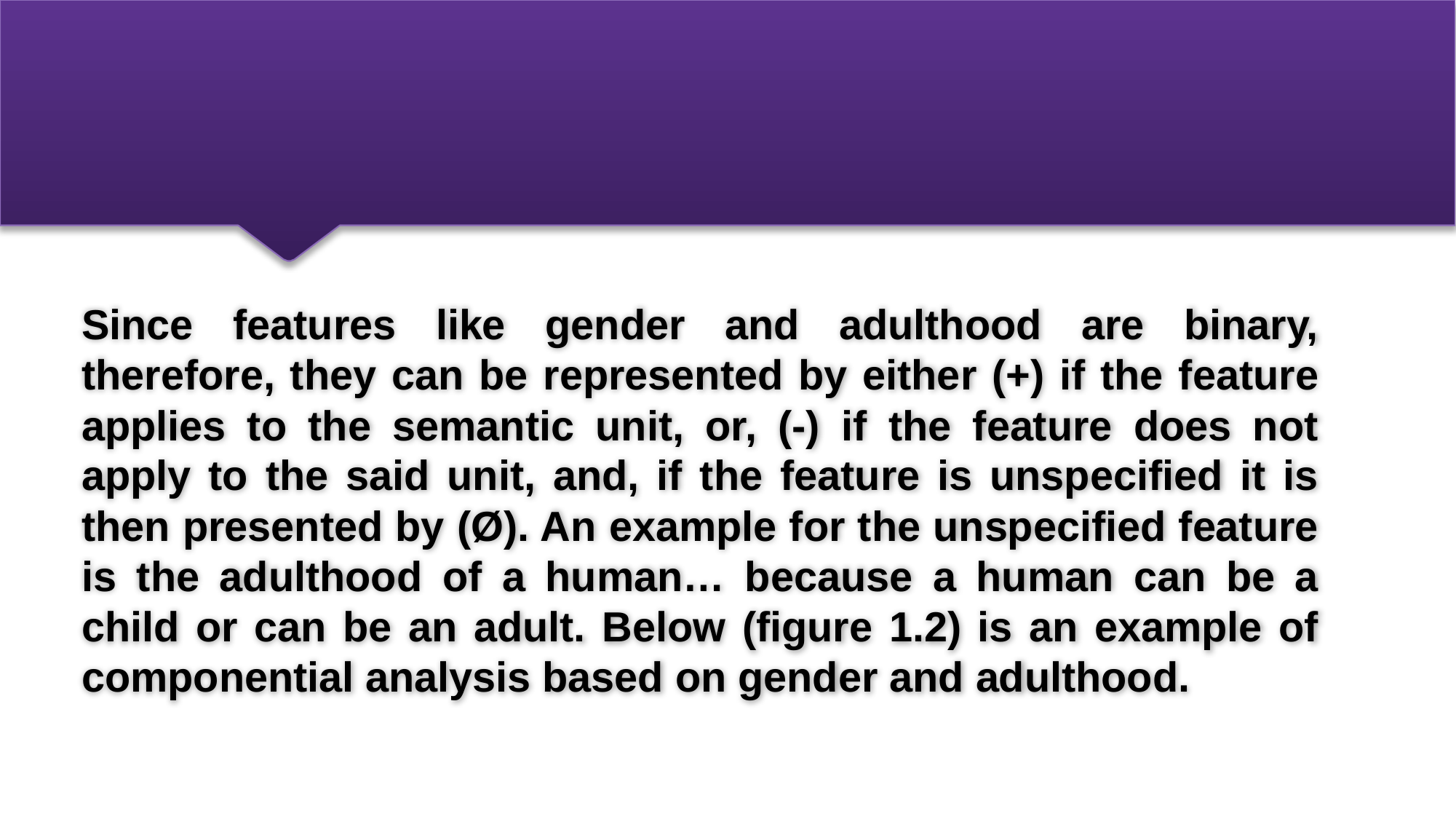

Since features like gender and adulthood are binary, therefore, they can be represented by either (+) if the feature applies to the semantic unit, or, (-) if the feature does not apply to the said unit, and, if the feature is unspecified it is then presented by (Ø). An example for the unspecified feature is the adulthood of a human… because a human can be a child or can be an adult. Below (figure 1.2) is an example of componential analysis based on gender and adulthood.